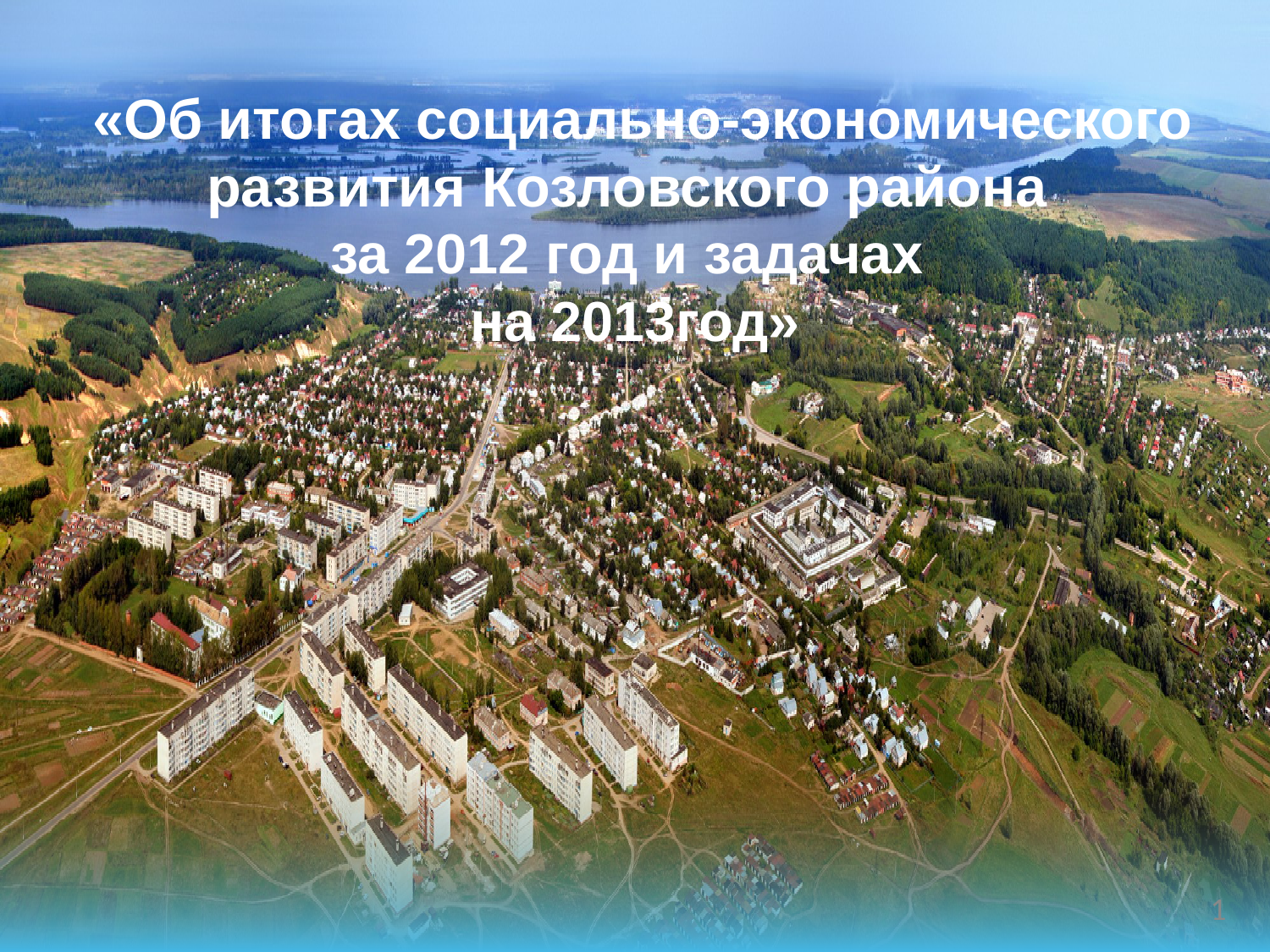

«Об итогах социально-экономического развития Козловского района
за 2012 год и задачах
на 2013год»
1